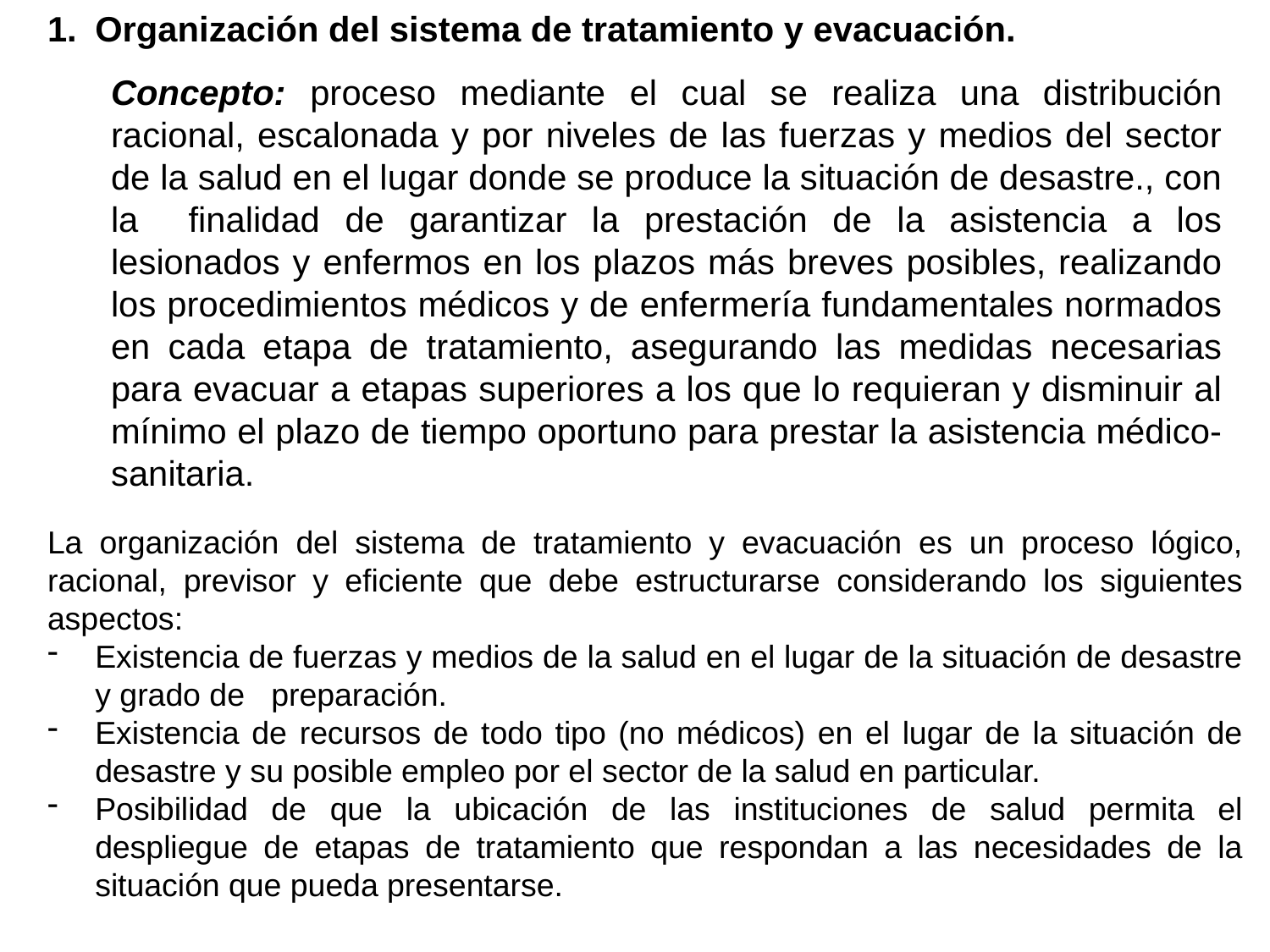

Organización del sistema de tratamiento y evacuación.
Concepto: proceso mediante el cual se realiza una distribución racional, escalonada y por niveles de las fuerzas y medios del sector de la salud en el lugar donde se produce la situación de desastre., con la  finalidad de garantizar la prestación de la asistencia a los lesionados y enfermos en los plazos más breves posibles, realizando los procedimientos médicos y de enfermería fundamentales normados en cada etapa de tratamiento, asegurando las medidas necesarias para evacuar a etapas superiores a los que lo requieran y disminuir al mínimo el plazo de tiempo oportuno para prestar la asistencia médico-sanitaria.
La organización del sistema de tratamiento y evacuación es un proceso lógico, racional, previsor y eficiente que debe estructurarse considerando los siguientes aspectos:
Existencia de fuerzas y medios de la salud en el lugar de la situación de desastre y grado de   preparación.
Existencia de recursos de todo tipo (no médicos) en el lugar de la situación de desastre y su posible empleo por el sector de la salud en particular.
Posibilidad de que la ubicación de las instituciones de salud permita el despliegue de etapas de tratamiento que respondan a las necesidades de la situación que pueda presentarse.